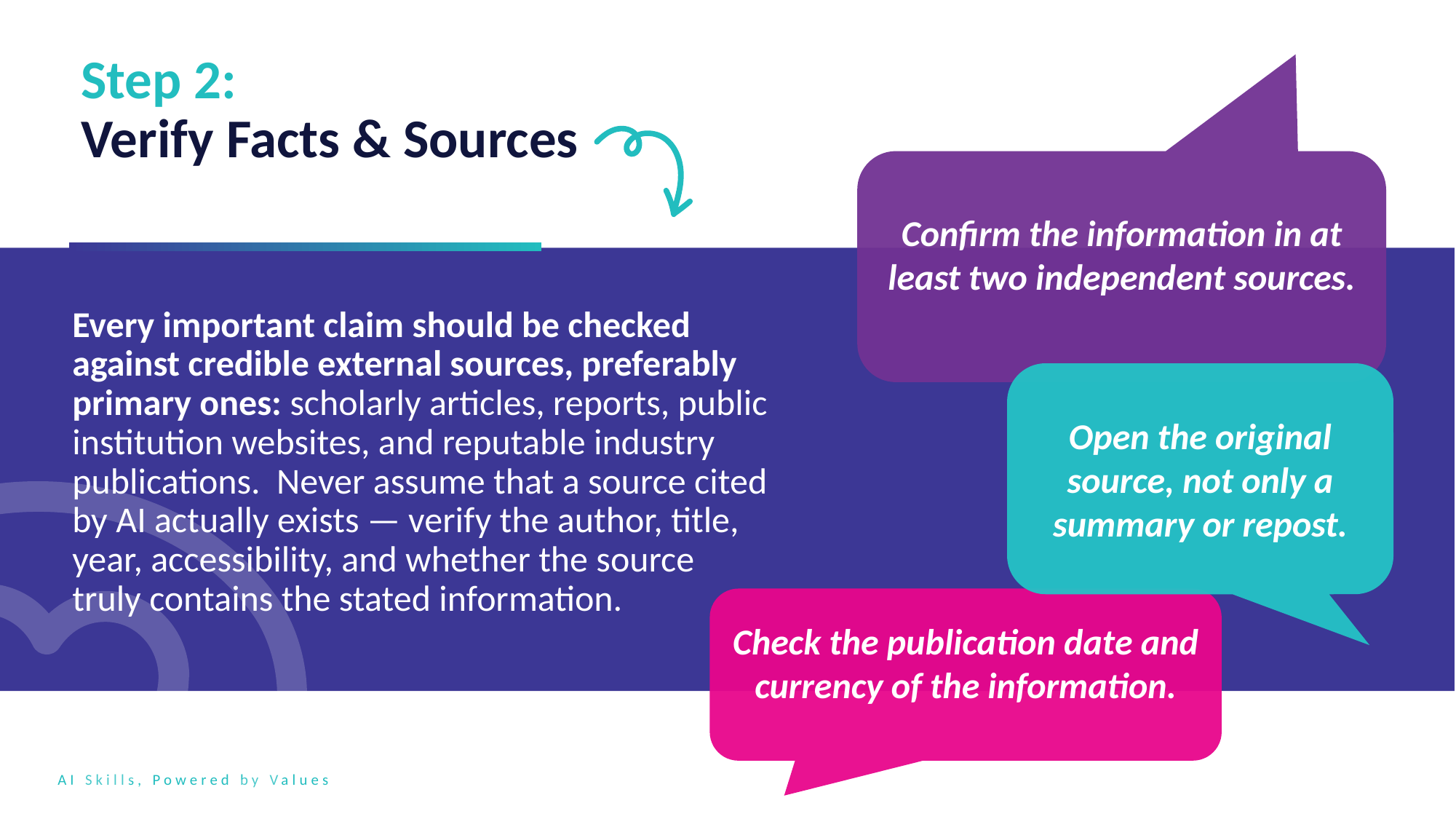

Step 2:                                             Verify Facts & Sources

Confirm the information in at least two independent sources.

Every important claim should be checked against credible external sources, preferably primary ones: scholarly articles, reports, public institution websites, and reputable industry publications.  Never assume that a source cited by AI actually exists — verify the author, title, year, accessibility, and whether the source truly contains the stated information.

Open the original source, not only a summary or repost.

Check the publication date and currency of the information.